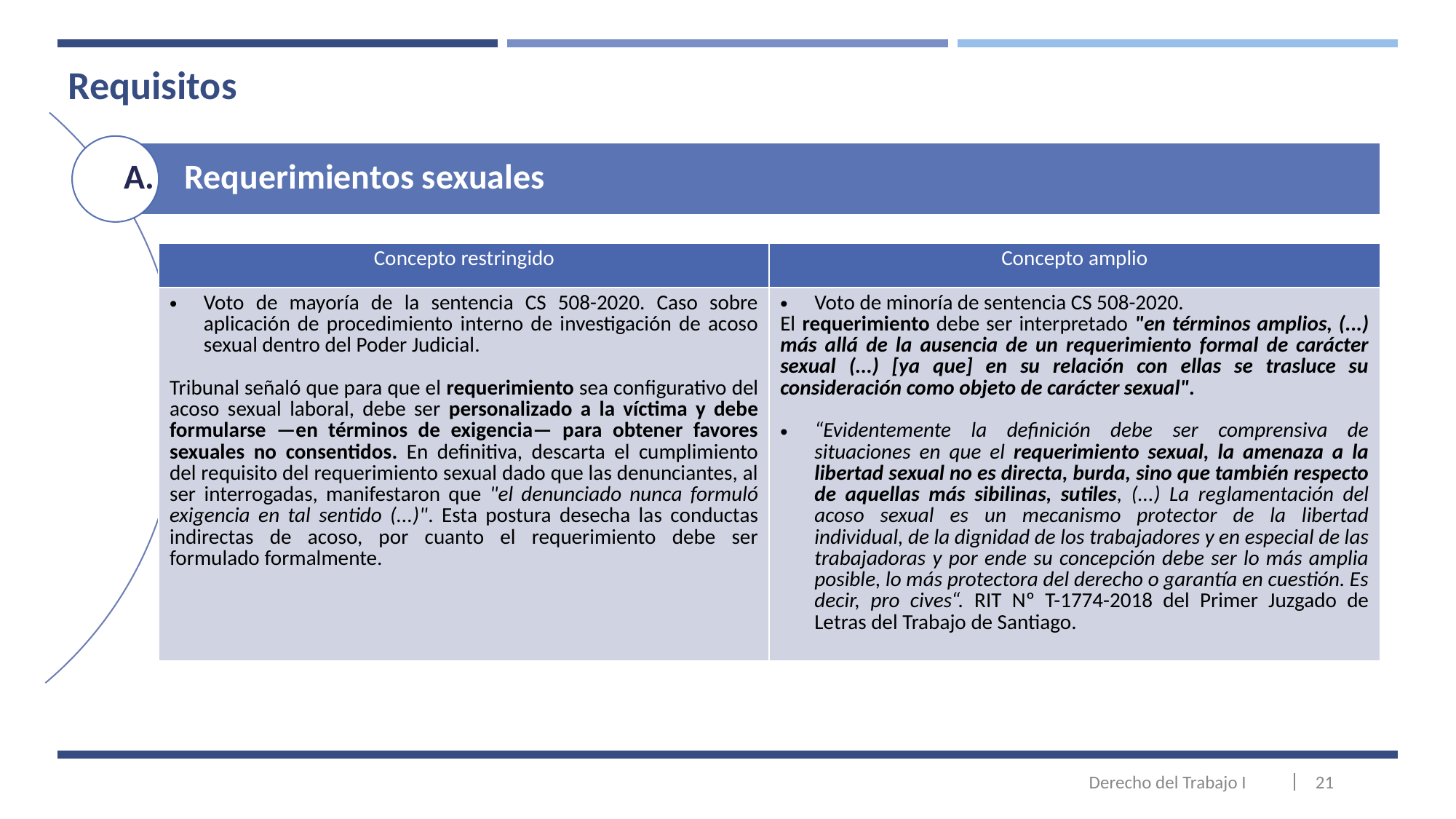

# Requisitos
  Requerimientos sexuales
| Concepto restringido | Concepto amplio |
| --- | --- |
| Voto de mayoría de la sentencia CS 508-2020. Caso sobre aplicación de procedimiento interno de investigación de acoso sexual dentro del Poder Judicial. Tribunal señaló que para que el requerimiento sea configurativo del acoso sexual laboral, debe ser personalizado a la víctima y debe formularse —en términos de exigencia— para obtener favores sexuales no consentidos. En definitiva, descarta el cumplimiento del requisito del requerimiento sexual dado que las denunciantes, al ser interrogadas, manifestaron que "el denunciado nunca formuló exigencia en tal sentido (...)". Esta postura desecha las conductas indirectas de acoso, por cuanto el requerimiento debe ser formulado formalmente. | Voto de minoría de sentencia CS 508-2020. El requerimiento debe ser interpretado "en términos amplios, (...) más allá de la ausencia de un requerimiento formal de carácter sexual (...) [ya que] en su relación con ellas se trasluce su consideración como objeto de carácter sexual". “Evidentemente la definición debe ser comprensiva de situaciones en que el requerimiento sexual, la amenaza a la libertad sexual no es directa, burda, sino que también respecto de aquellas más sibilinas, sutiles, (...) La reglamentación del acoso sexual es un mecanismo protector de la libertad individual, de la dignidad de los trabajadores y en especial de las trabajadoras y por ende su concepción debe ser lo más amplia posible, lo más protectora del derecho o garantía en cuestión. Es decir, pro cives“. RIT Nº T-1774-2018 del Primer Juzgado de Letras del Trabajo de Santiago. |
21
Derecho del Trabajo I